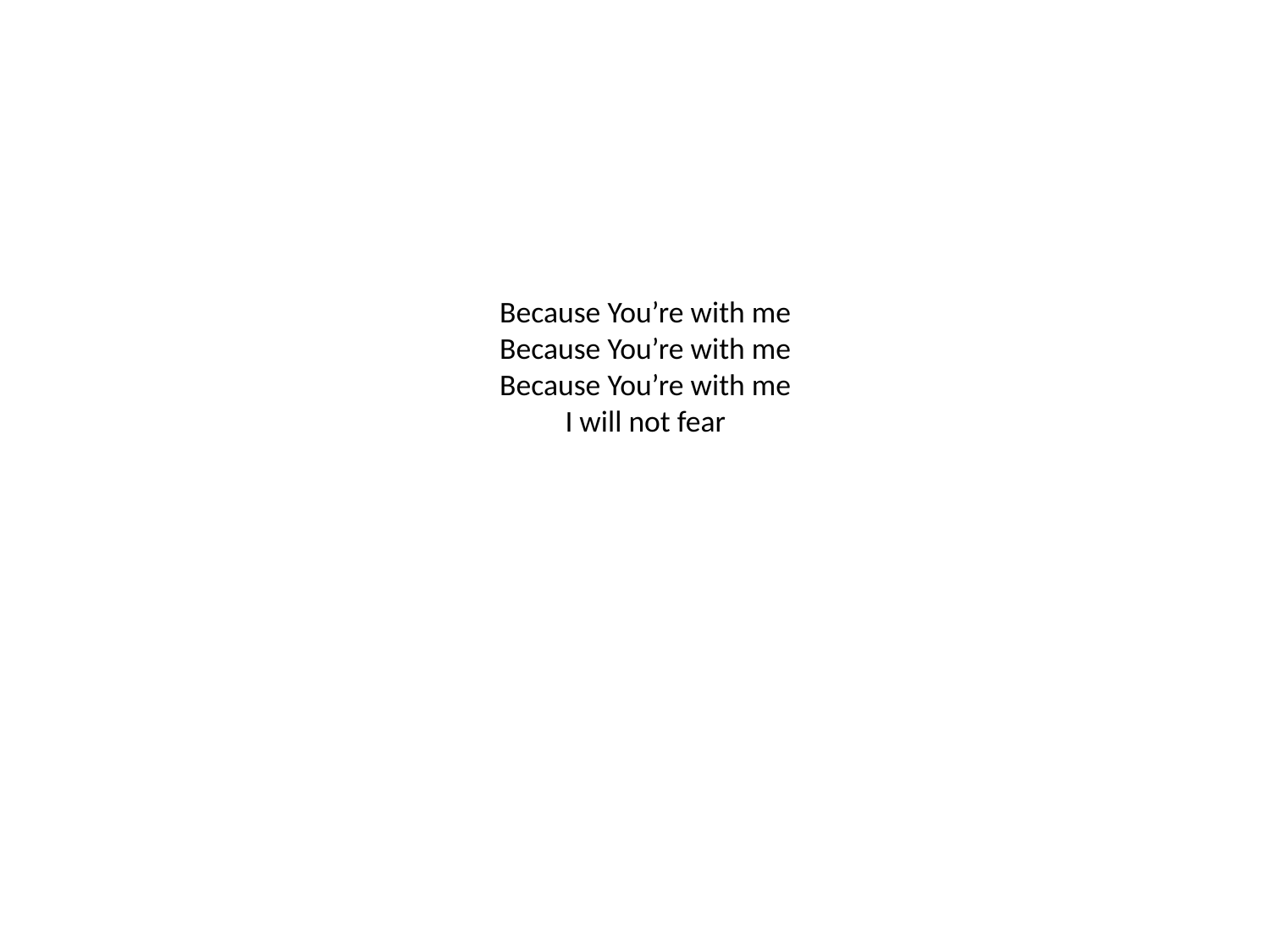

# Because You’re with me Because You’re with me Because You’re with me I will not fear